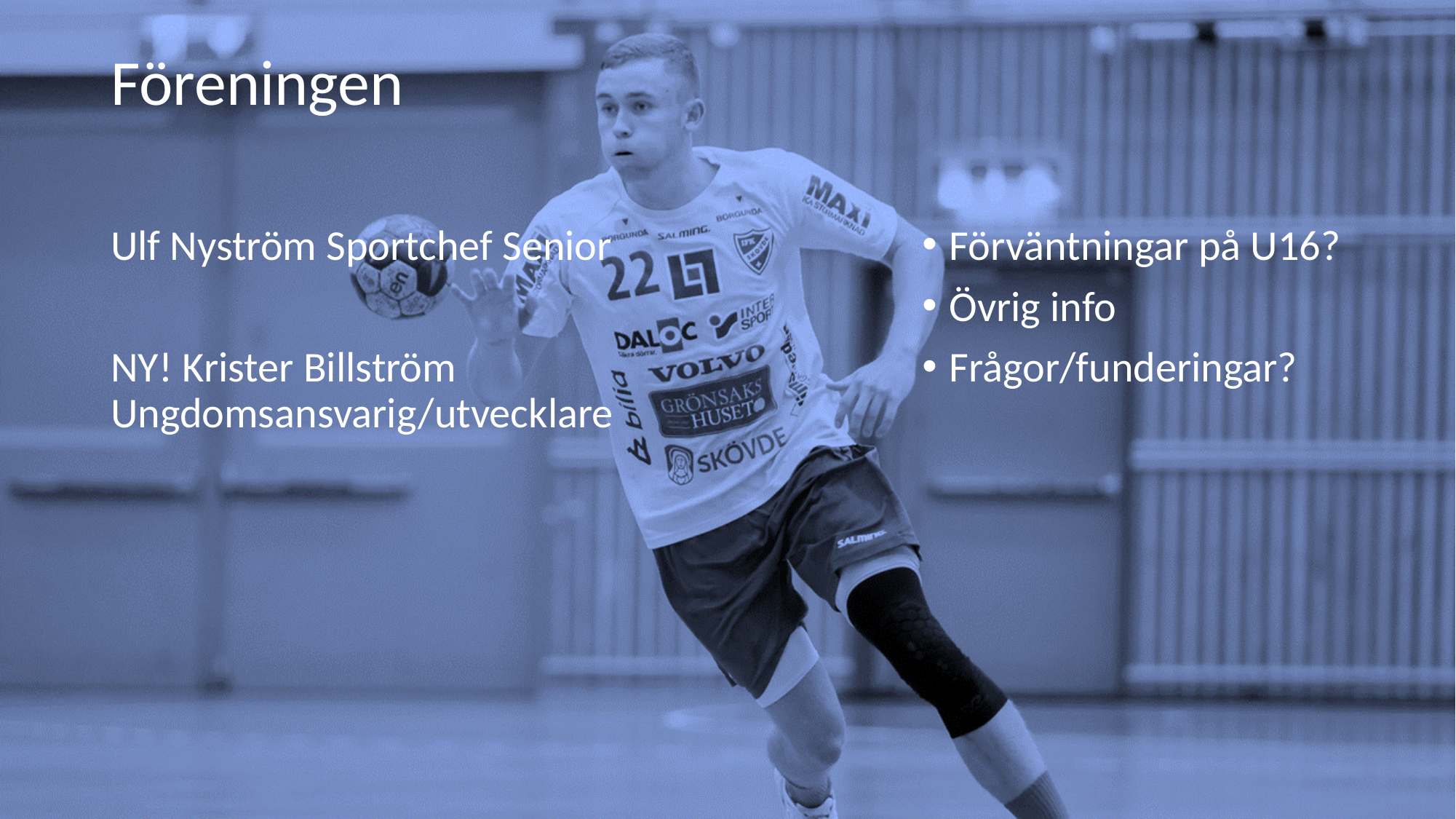

# Föreningen
Ulf Nyström Sportchef Senior

NY! Krister Billström
Ungdomsansvarig/utvecklare
Förväntningar på U16?
Övrig info
Frågor/funderingar?